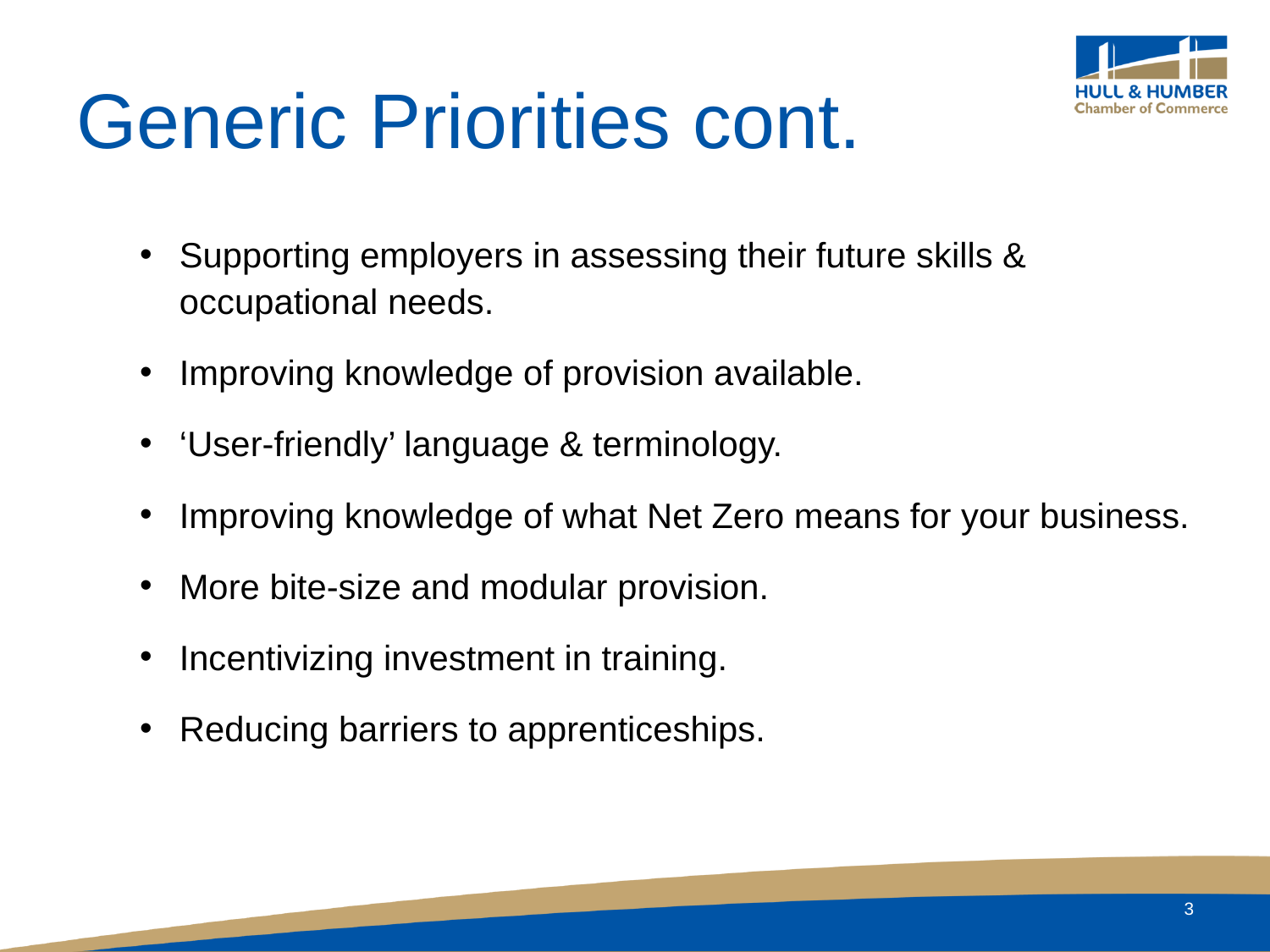

# Generic Priorities cont.
Supporting employers in assessing their future skills & occupational needs.
Improving knowledge of provision available.
‘User-friendly’ language & terminology.
Improving knowledge of what Net Zero means for your business.
More bite-size and modular provision.
Incentivizing investment in training.
Reducing barriers to apprenticeships.

3